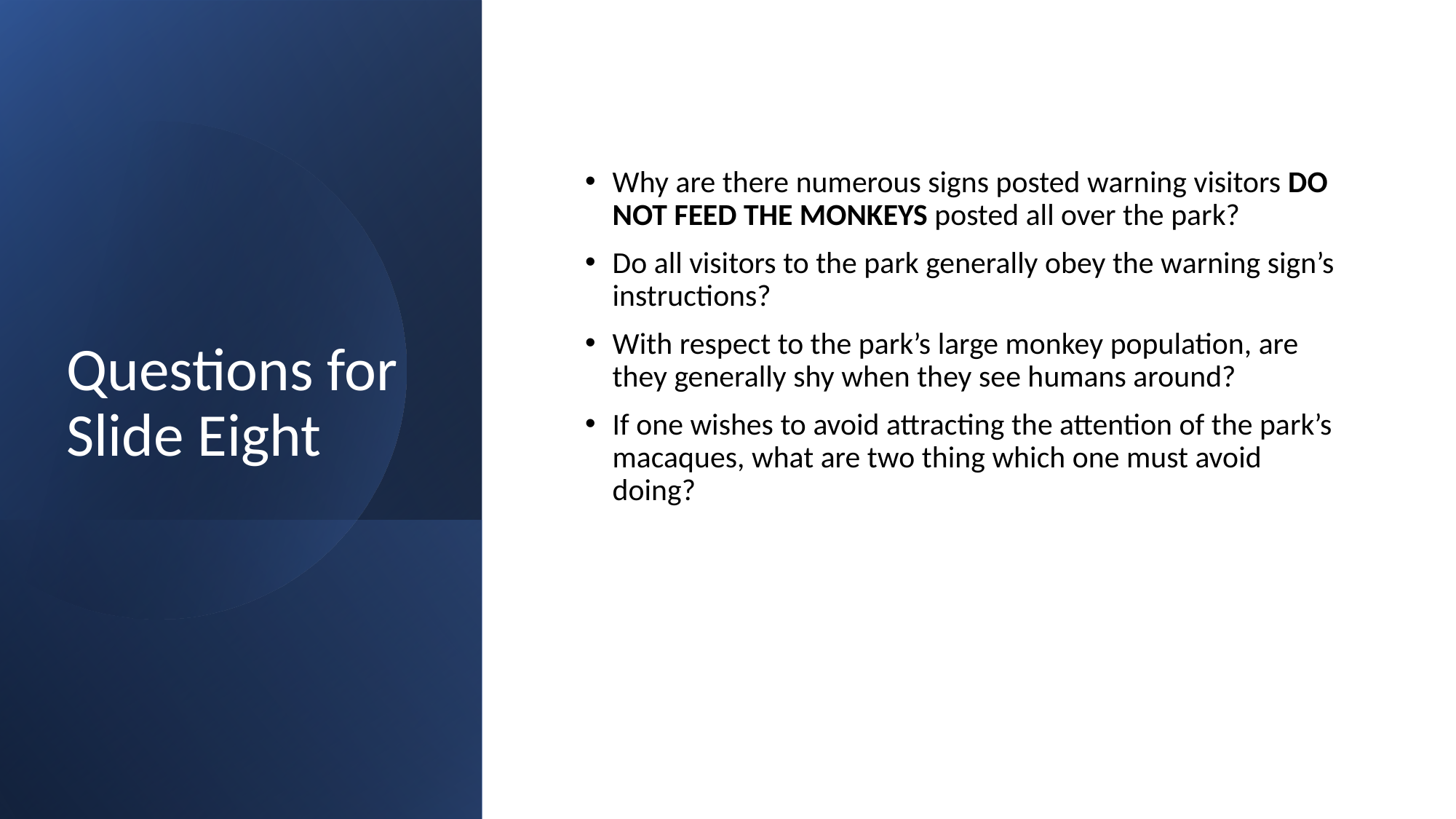

# Questions for Slide Eight
Why are there numerous signs posted warning visitors DO NOT FEED THE MONKEYS posted all over the park?
Do all visitors to the park generally obey the warning sign’s instructions?
With respect to the park’s large monkey population, are they generally shy when they see humans around?
If one wishes to avoid attracting the attention of the park’s macaques, what are two thing which one must avoid doing?